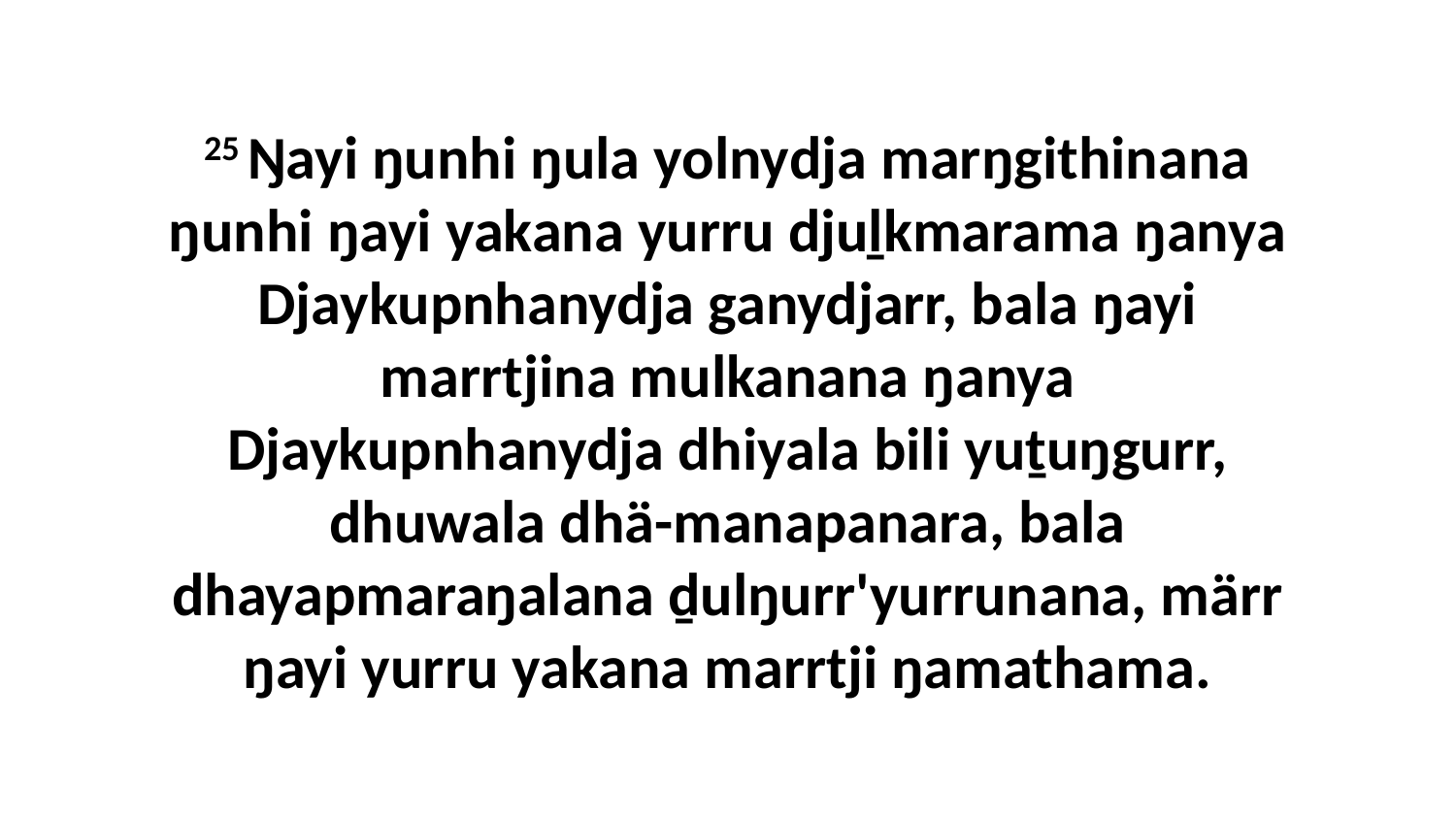

25 Ŋayi ŋunhi ŋula yolnydja marŋgithinana ŋunhi ŋayi yakana yurru djuḻkmarama ŋanya Djaykupnhanydja ganydjarr, bala ŋayi marrtjina mulkanana ŋanya Djaykupnhanydja dhiyala bili yuṯuŋgurr, dhuwala dhä-manapanara, bala dhayapmaraŋalana ḏulŋurr'yurrunana, märr ŋayi yurru yakana marrtji ŋamathama.